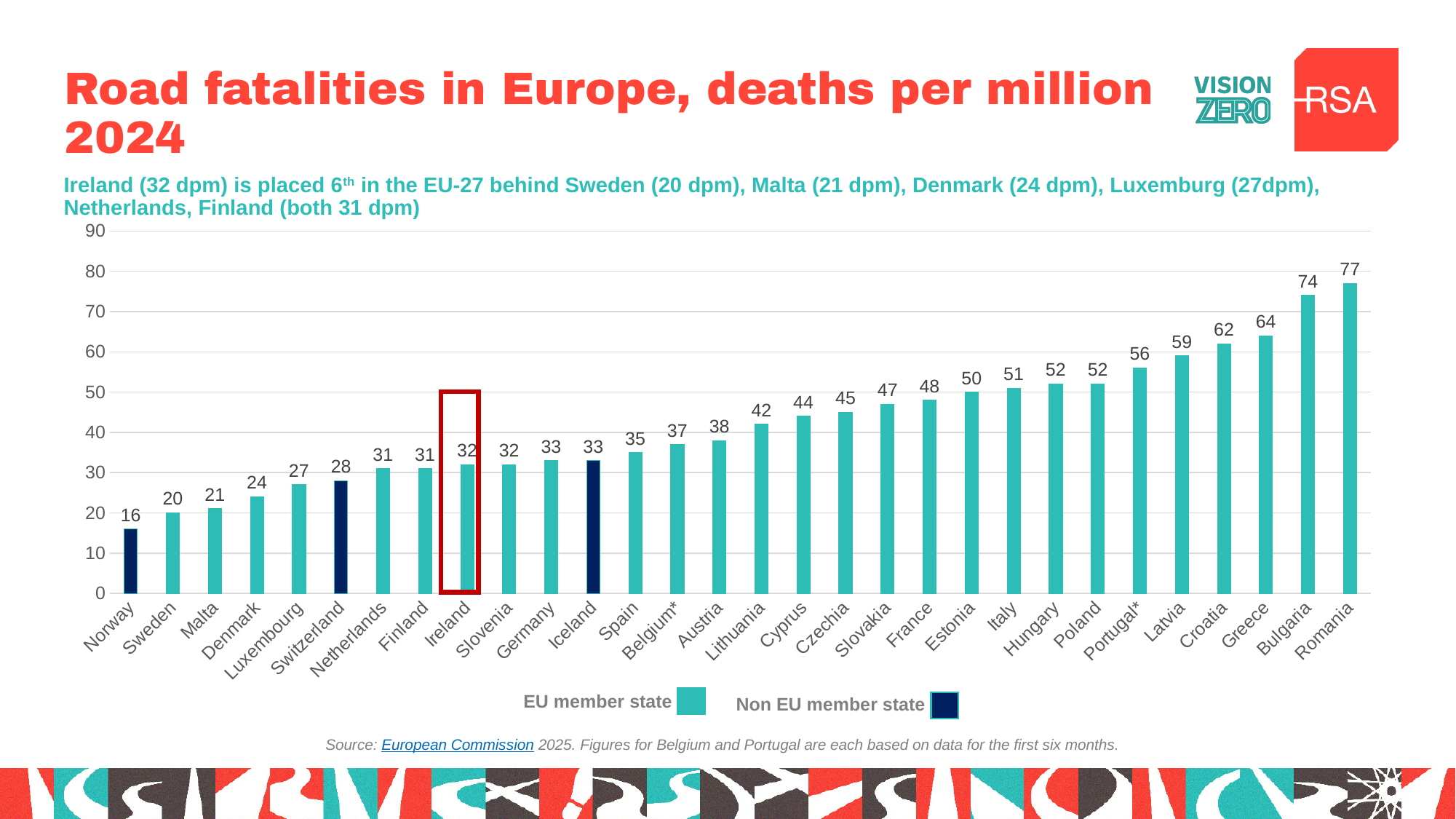

# Road fatalities in Europe, deaths per million 2024
Ireland (32 dpm) is placed 6th in the EU-27 behind Sweden (20 dpm), Malta (21 dpm), Denmark (24 dpm), Luxemburg (27dpm), Netherlands, Finland (both 31 dpm)

### Chart

| Category | 2024 |
|---|---|
| Norway | 16.0 |
| Sweden | 20.0 |
| Malta | 21.0 |
| Denmark | 24.0 |
| Luxembourg | 27.0 |
| Switzerland | 28.0 |
| Netherlands | 31.0 |
| Finland | 31.0 |
| Ireland | 32.0 |
| Slovenia | 32.0 |
| Germany | 33.0 |
| Iceland | 33.0 |
| Spain | 35.0 |
| Belgium* | 37.0 |
| Austria | 38.0 |
| Lithuania | 42.0 |
| Cyprus | 44.0 |
| Czechia | 45.0 |
| Slovakia | 47.0 |
| France | 48.0 |
| Estonia | 50.0 |
| Italy | 51.0 |
| Hungary | 52.0 |
| Poland | 52.0 |
| Portugal* | 56.0 |
| Latvia | 59.0 |
| Croatia | 62.0 |
| Greece | 64.0 |
| Bulgaria | 74.0 |
| Romania | 77.0 |
EU member state
Non EU member state

Source: European Commission 2025. Figures for Belgium and Portugal are each based on data for the first six months.